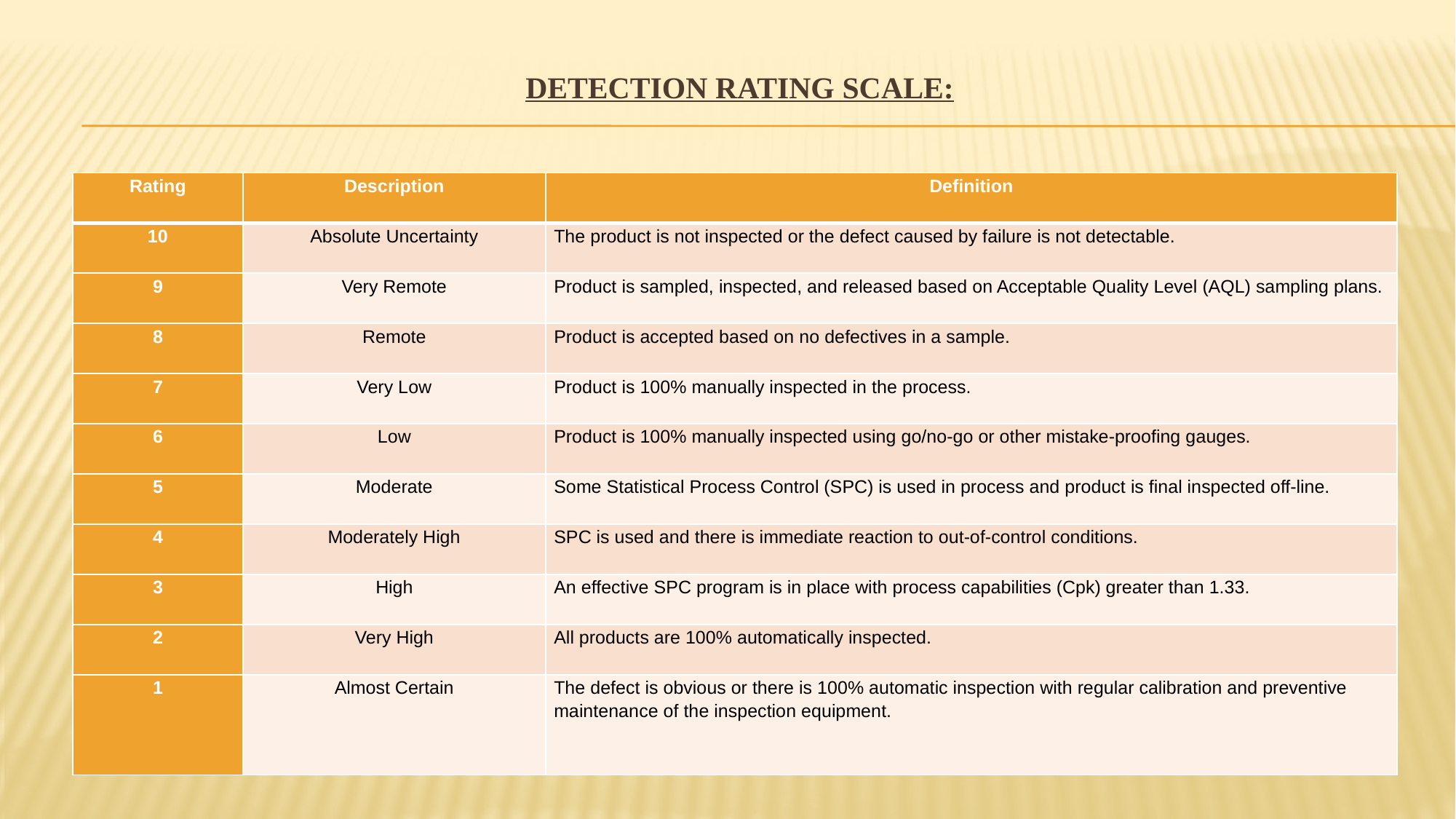

# DETECTION RATING SCALE:
| Rating | Description | Definition |
| --- | --- | --- |
| 10 | Absolute Uncertainty | The product is not inspected or the defect caused by failure is not detectable. |
| 9 | Very Remote | Product is sampled, inspected, and released based on Acceptable Quality Level (AQL) sampling plans. |
| 8 | Remote | Product is accepted based on no defectives in a sample. |
| 7 | Very Low | Product is 100% manually inspected in the process. |
| 6 | Low | Product is 100% manually inspected using go/no-go or other mistake-proofing gauges. |
| 5 | Moderate | Some Statistical Process Control (SPC) is used in process and product is final inspected off-line. |
| 4 | Moderately High | SPC is used and there is immediate reaction to out-of-control conditions. |
| 3 | High | An effective SPC program is in place with process capabilities (Cpk) greater than 1.33. |
| 2 | Very High | All products are 100% automatically inspected. |
| 1 | Almost Certain | The defect is obvious or there is 100% automatic inspection with regular calibration and preventive maintenance of the inspection equipment. |